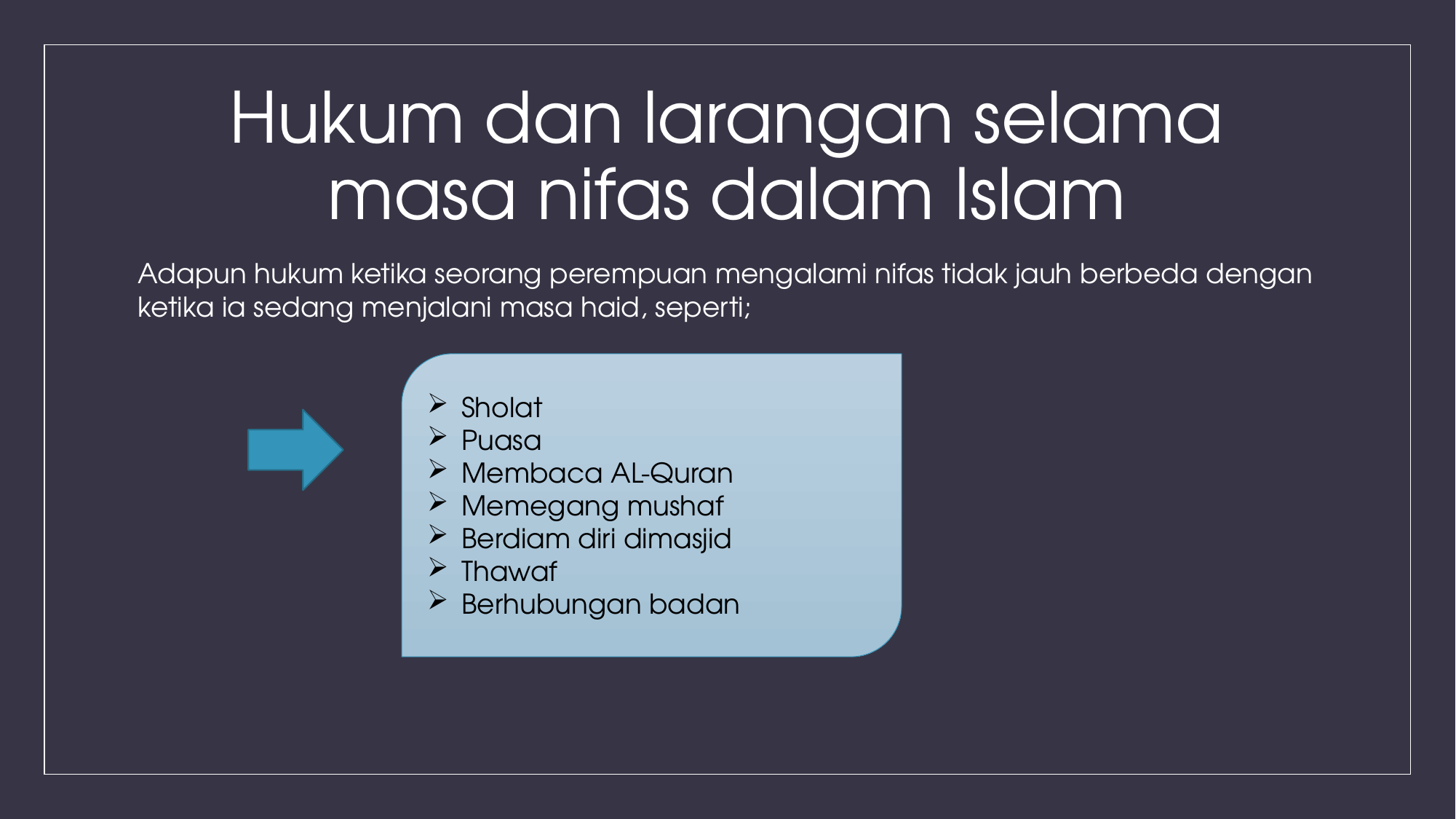

# Hukum dan larangan selama masa nifas dalam Islam
Adapun hukum ketika seorang perempuan mengalami nifas tidak jauh berbeda dengan ketika ia sedang menjalani masa haid, seperti;

Sholat
Puasa
Membaca AL-Quran
Memegang mushaf
Berdiam diri dimasjid
Thawaf
Berhubungan badan